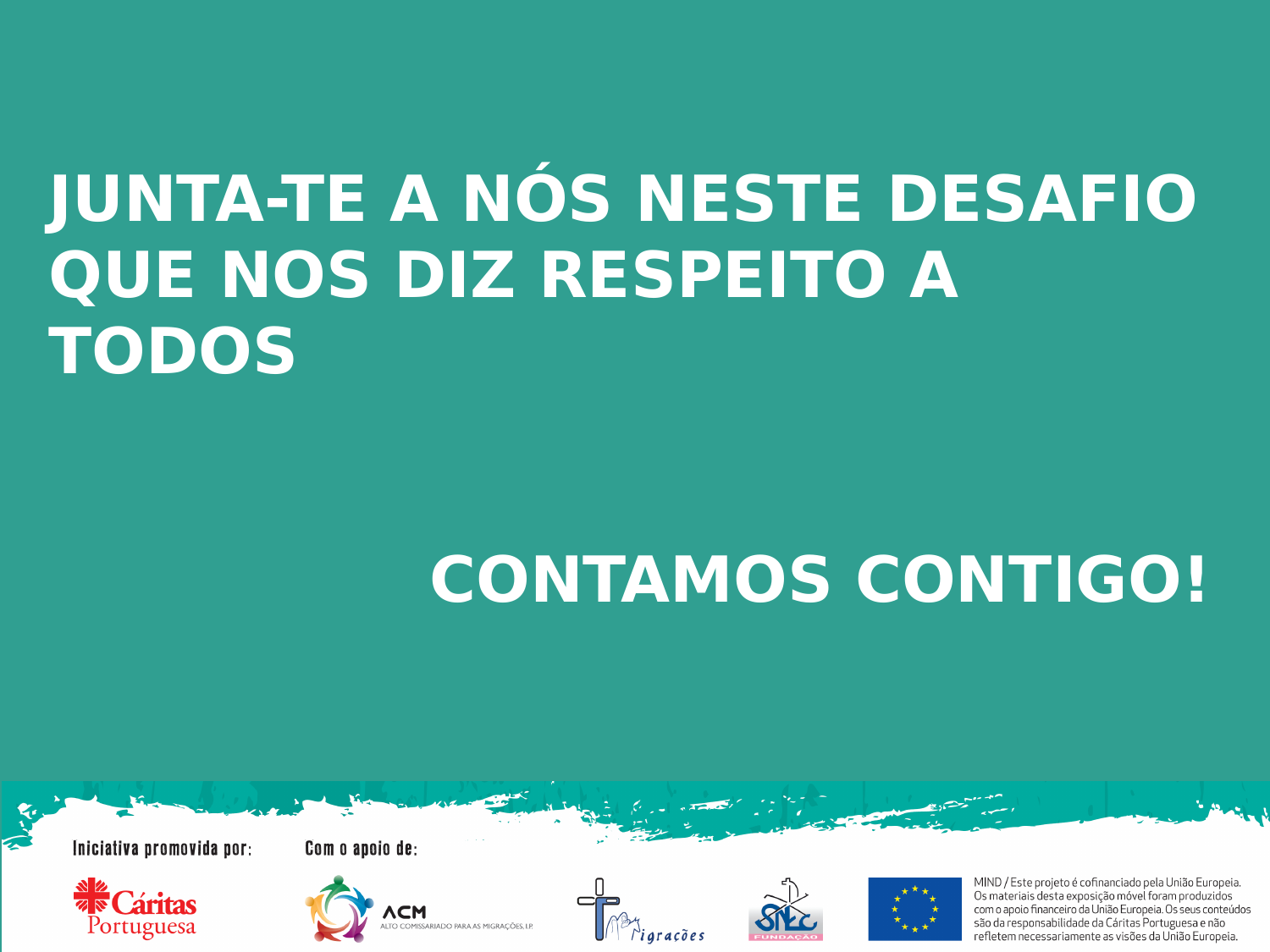

JUNTA-TE A NÓS NESTE DESAFIO QUE NOS DIZ RESPEITO A TODOS

			CONTAMOS CONTIGO!